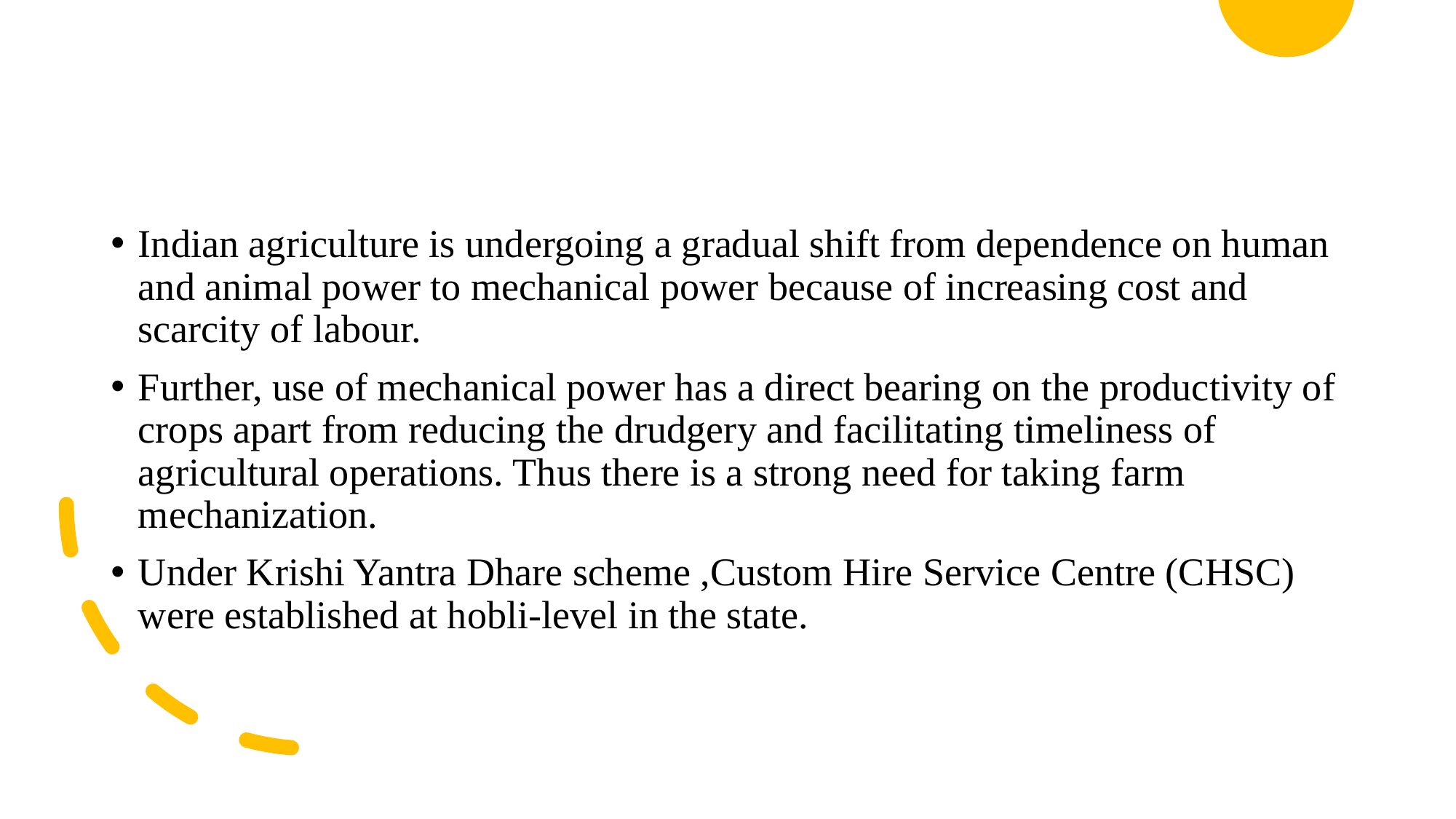

Indian agriculture is undergoing a gradual shift from dependence on human  and animal power to mechanical power because of increasing cost and scarcity of labour.
Further, use of mechanical power has a direct bearing on the productivity of crops apart from reducing the drudgery and facilitating timeliness of agricultural operations. Thus there is a strong need for taking farm mechanization.
Under Krishi Yantra Dhare scheme ,Custom Hire Service Centre (CHSC) were established at hobli-level in the state.

57